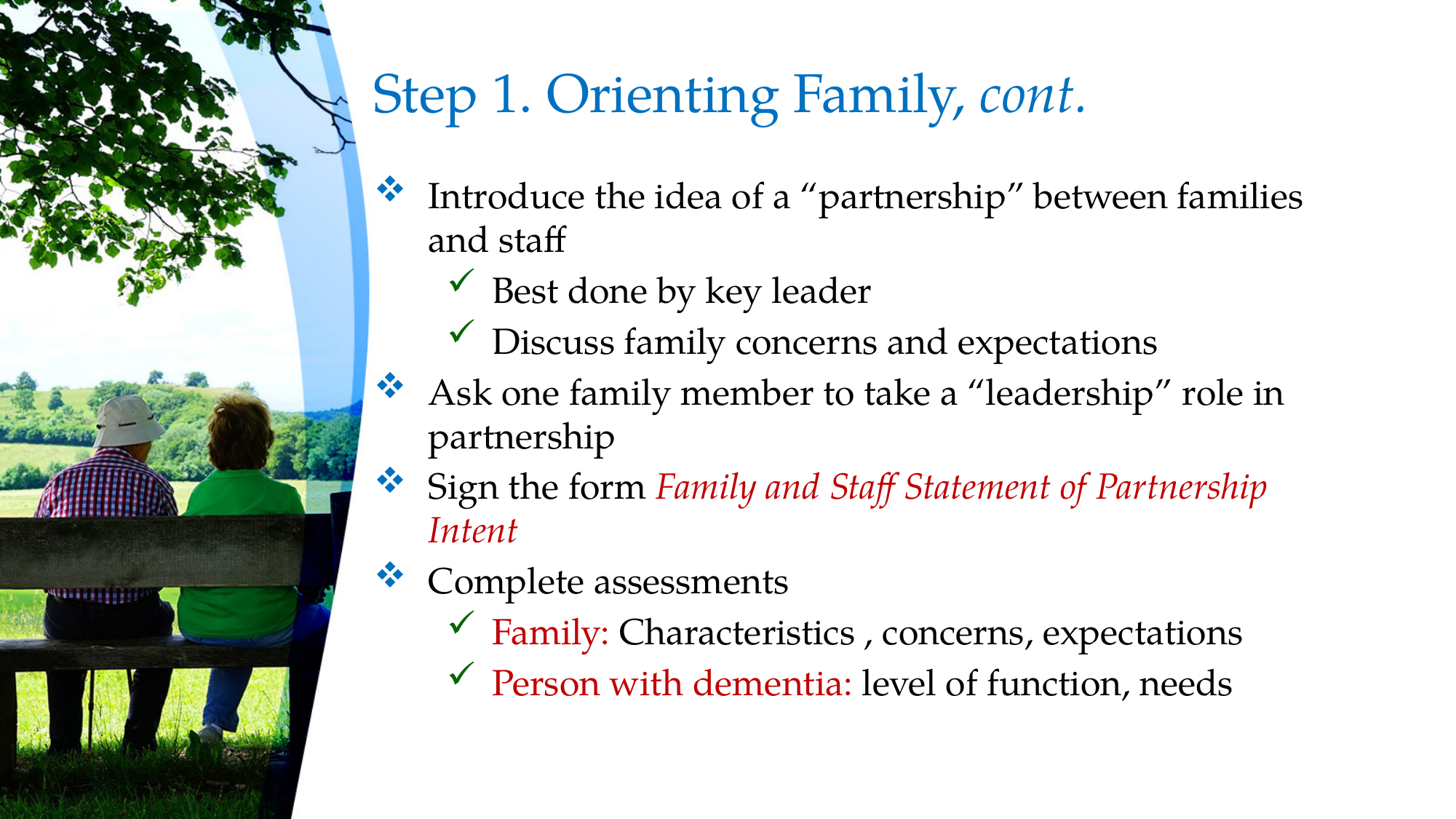

# Step 1. Orienting Family, cont.
Introduce the idea of a “partnership” between families and staff
Best done by key leader
Discuss family concerns and expectations
Ask one family member to take a “leadership” role in partnership
Sign the form Family and Staff Statement of Partnership Intent
Complete assessments
Family: Characteristics , concerns, expectations
Person with dementia: level of function, needs